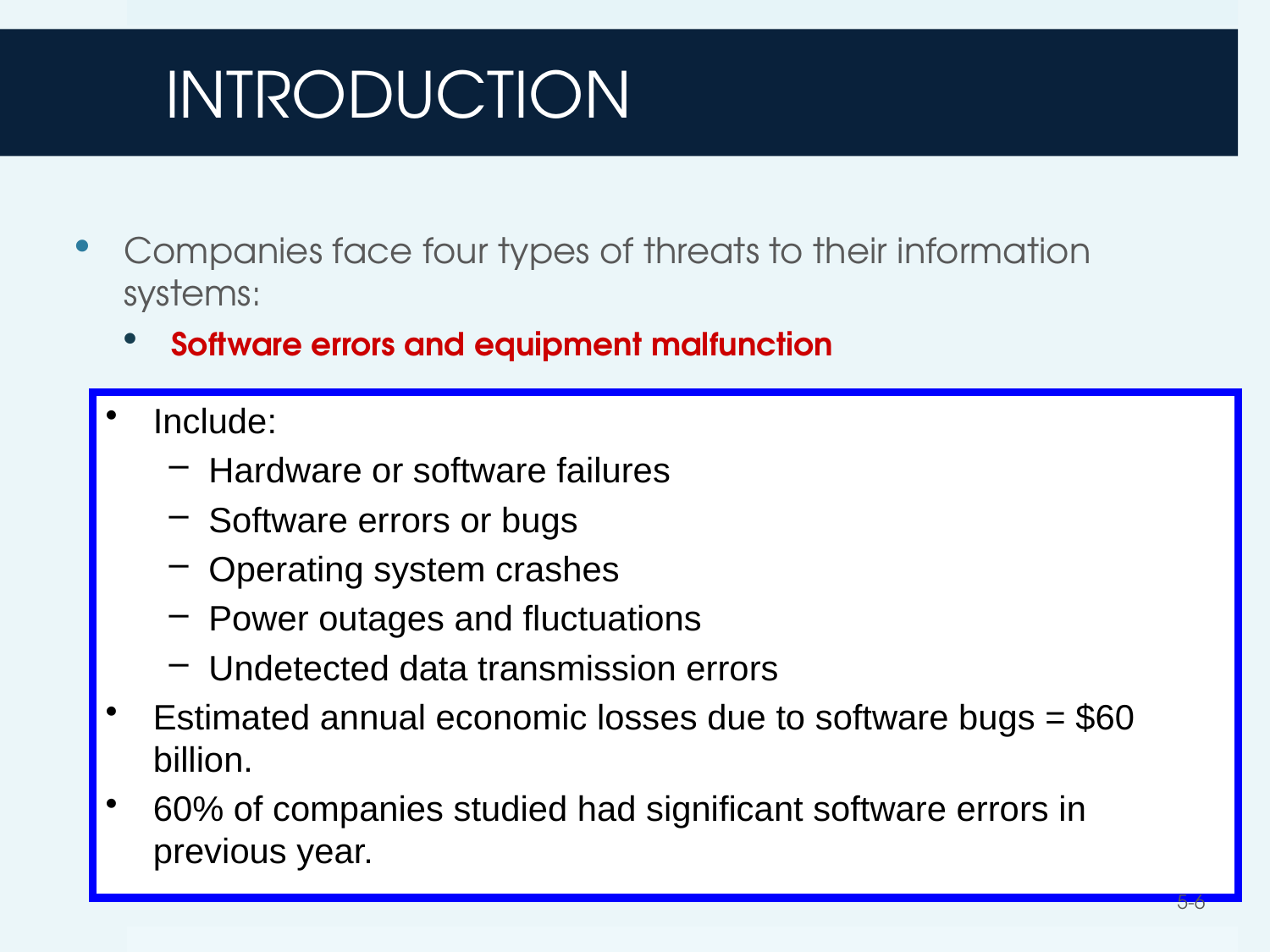

# INTRODUCTION
Companies face four types of threats to their information systems:
Software errors and equipment malfunction
Include:
Hardware or software failures
Software errors or bugs
Operating system crashes
Power outages and fluctuations
Undetected data transmission errors
Estimated annual economic losses due to software bugs = $60 billion.
60% of companies studied had significant software errors in previous year.
5-6